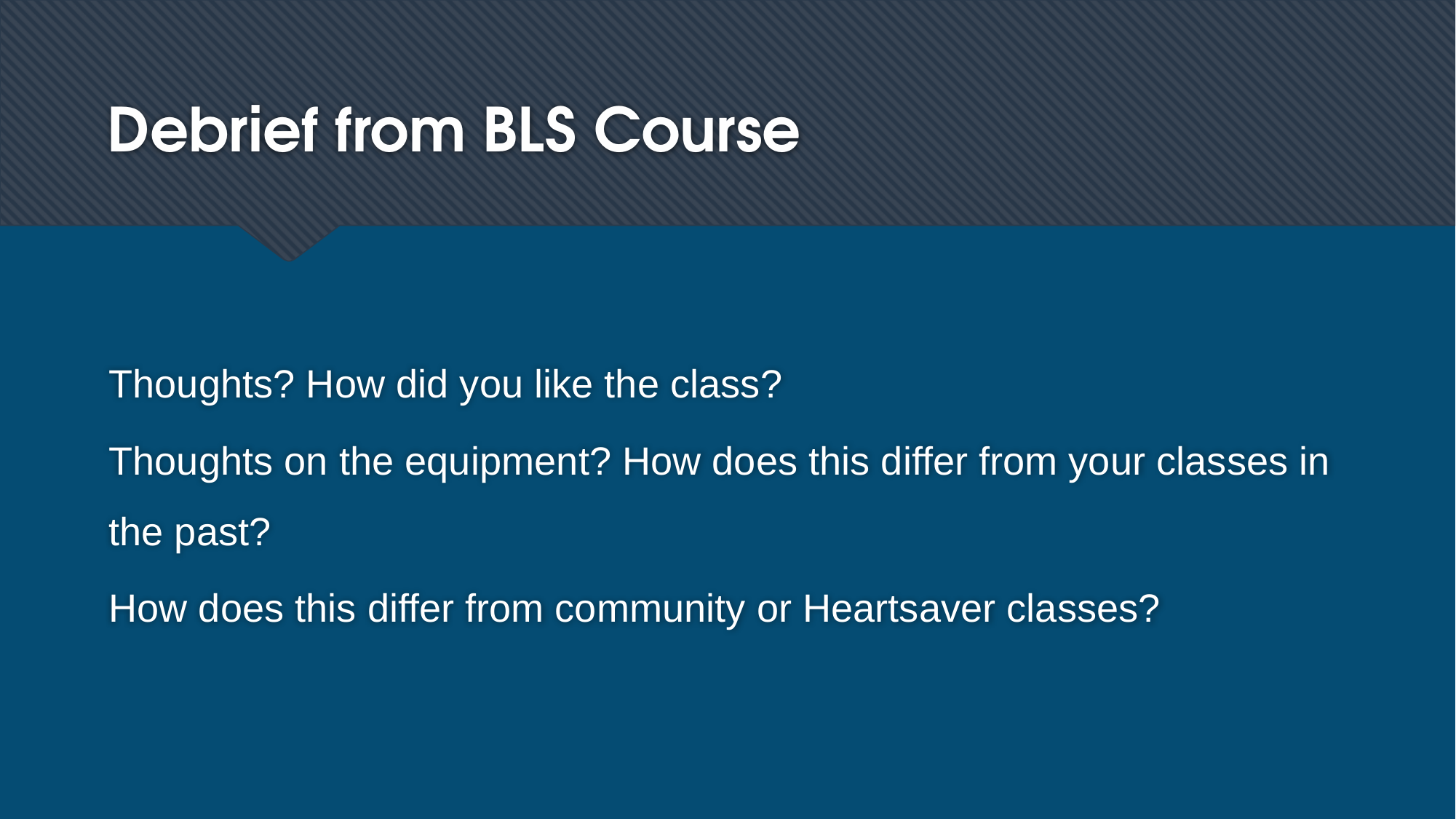

# Debrief from BLS Course
Thoughts? How did you like the class?
Thoughts on the equipment? How does this differ from your classes in the past?
How does this differ from community or Heartsaver classes?